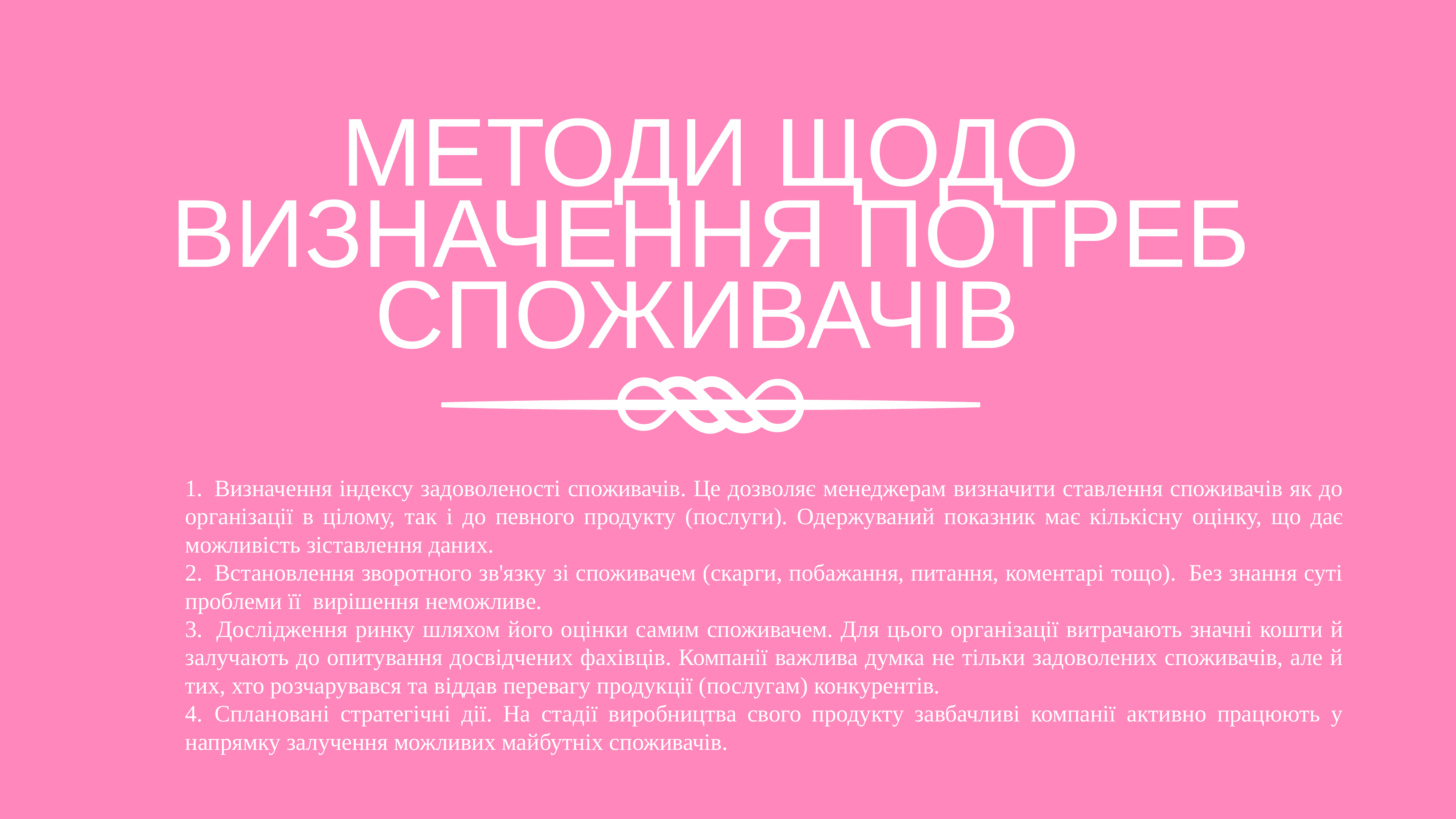

Методи щодо визначення потреб споживачів

1.  Визначення індексу задоволеності споживачів. Це дозволяє менеджерам визначити ставлення споживачів як до організації в цілому, так і до певного продукту (послуги). Одержуваний показник має кількісну оцінку, що дає можливість зіставлення даних.
2.  Встановлення зворотного зв'язку зі споживачем (скарги, побажання, питання, коментарі тощо).  Без знання суті проблеми її  вирішення неможливе.
3.  Дослідження ринку шляхом його оцінки самим споживачем. Для цього організації витрачають значні кошти й залучають до опитування досвідчених фахівців. Компанії важлива думка не тільки задоволених споживачів, але й тих, хто розчарувався та віддав перевагу продукції (послугам) конкурентів.
4.  Сплановані стратегічні дії. На стадії виробництва свого продукту завбачливі компанії активно працюють у напрямку залучення можливих майбутніх споживачів.